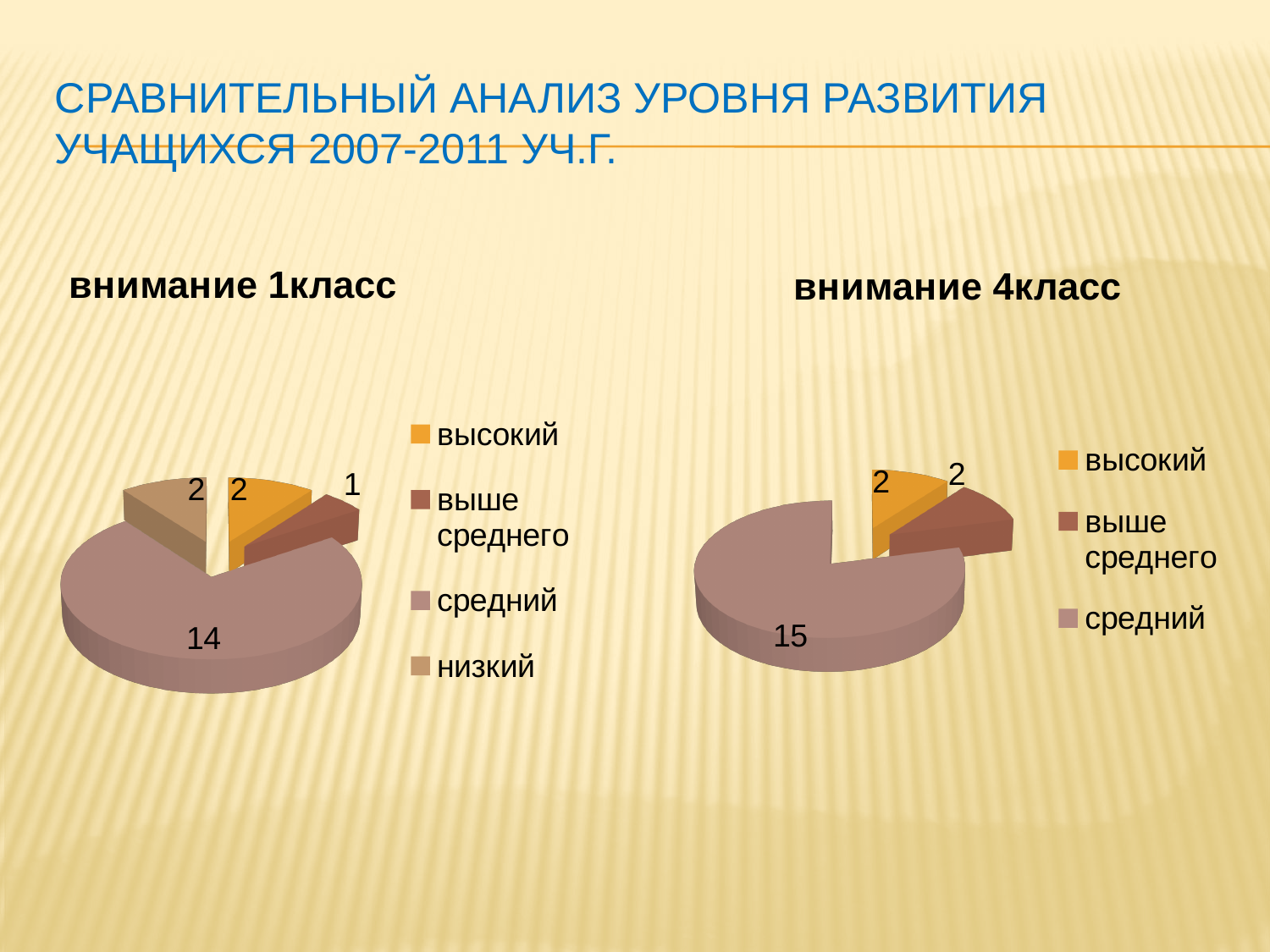

# Сравнительный анализ уровня развития учащихся 2007-2011 уч.г.

[unsupported chart]

[unsupported chart]